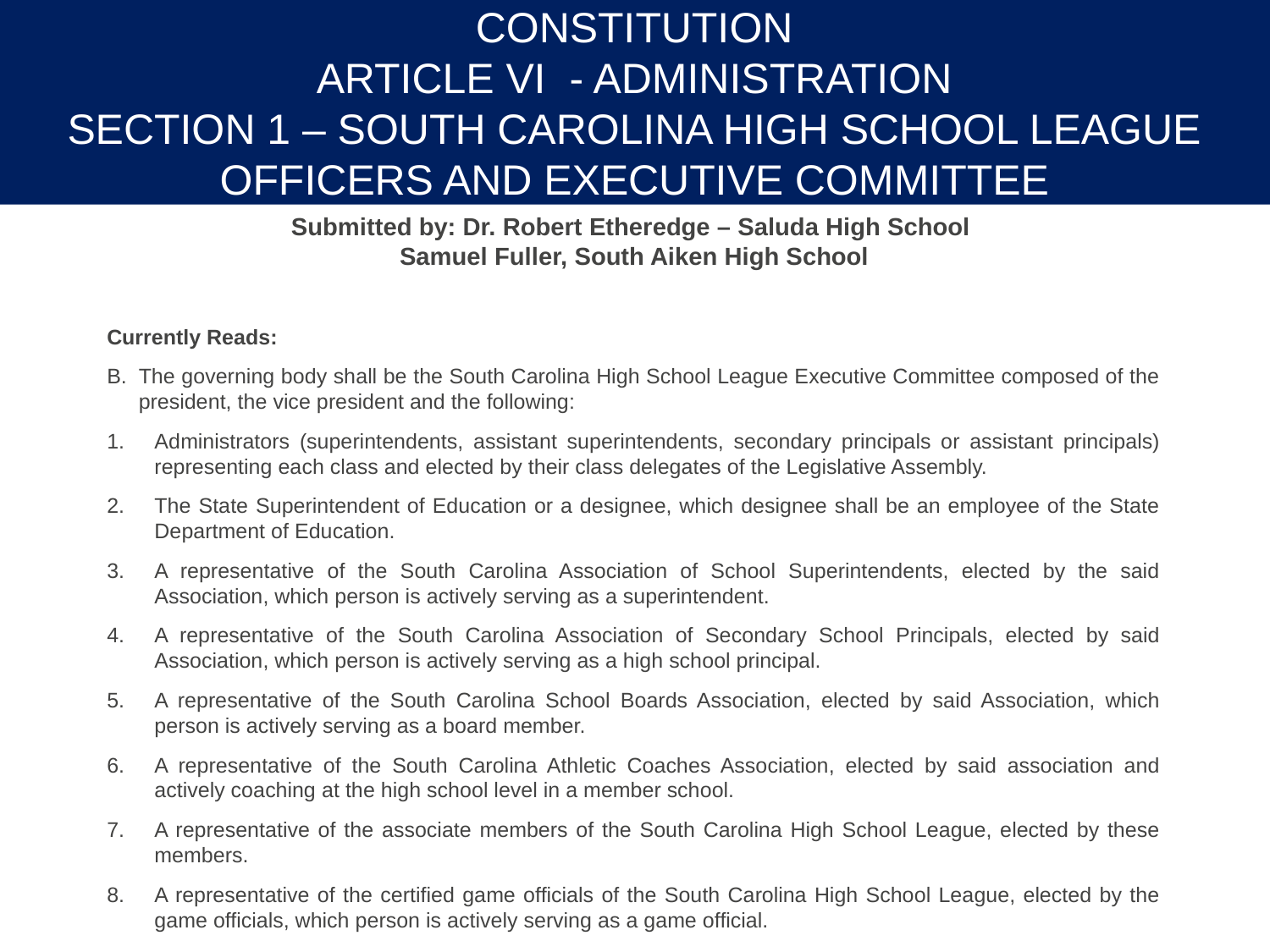

# Constitution Article VI  - administration SECTION 1 – south carolina high school league officers and executive committee
Submitted by: Dr. Robert Etheredge – Saluda High School
Samuel Fuller, South Aiken High School

Currently Reads:
The governing body shall be the South Carolina High School League Executive Committee composed of the president, the vice president and the following:
Administrators (superintendents, assistant superintendents, secondary principals or assistant principals) representing each class and elected by their class delegates of the Legislative Assembly.
The State Superintendent of Education or a designee, which designee shall be an employee of the State Department of Education.
A representative of the South Carolina Association of School Superintendents, elected by the said Association, which person is actively serving as a superintendent.
A representative of the South Carolina Association of Secondary School Principals, elected by said Association, which person is actively serving as a high school principal.
A representative of the South Carolina School Boards Association, elected by said Association, which person is actively serving as a board member.
A representative of the South Carolina Athletic Coaches Association, elected by said association and actively coaching at the high school level in a member school.
A representative of the associate members of the South Carolina High School League, elected by these members.
A representative of the certified game officials of the South Carolina High School League, elected by the game officials, which person is actively serving as a game official.